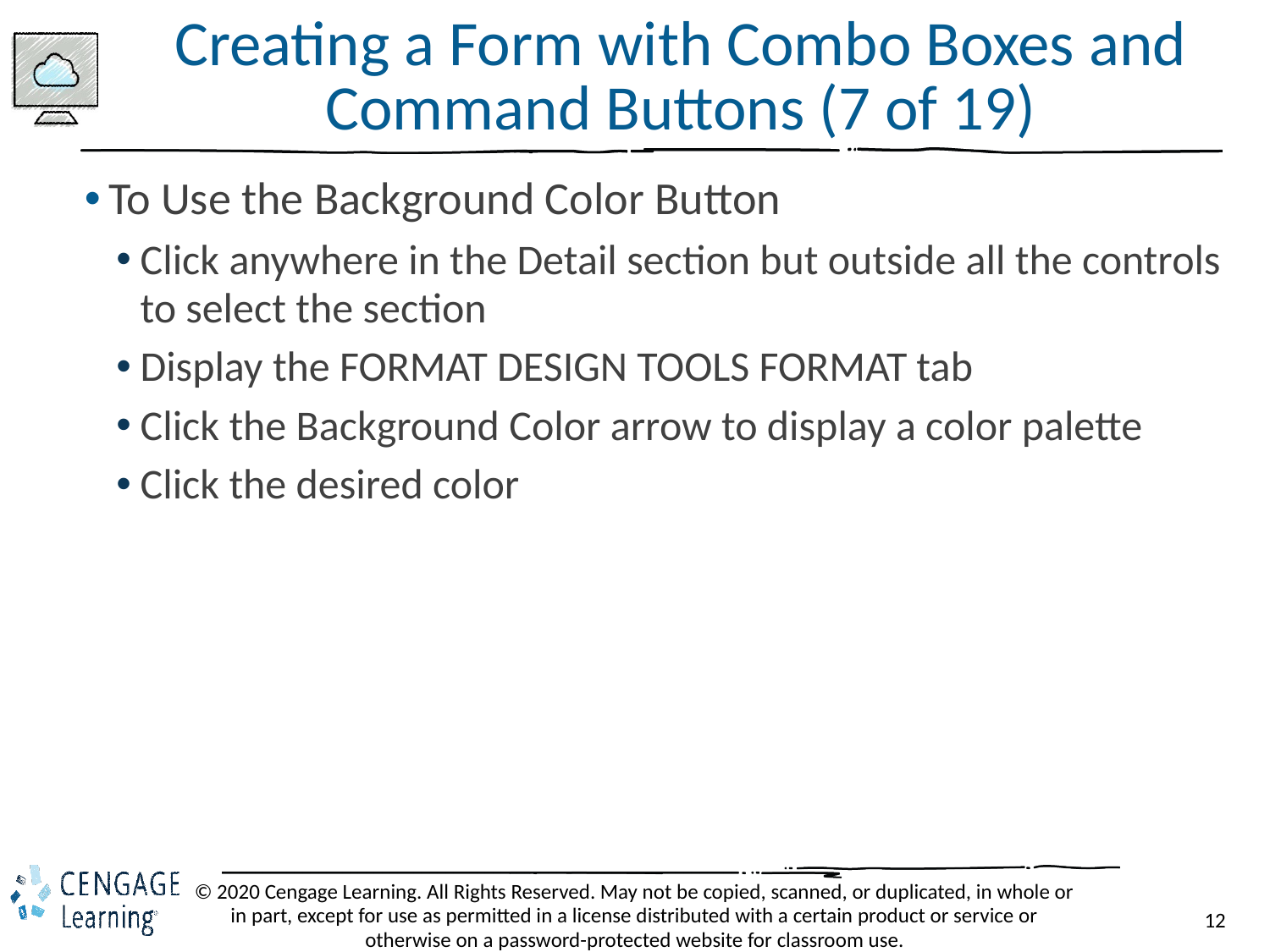

# Creating a Form with Combo Boxes and Command Buttons (7 of 19)
To Use the Background Color Button
Click anywhere in the Detail section but outside all the controls to select the section
Display the FORMAT DESIGN TOOLS FORMAT tab
Click the Background Color arrow to display a color palette
Click the desired color